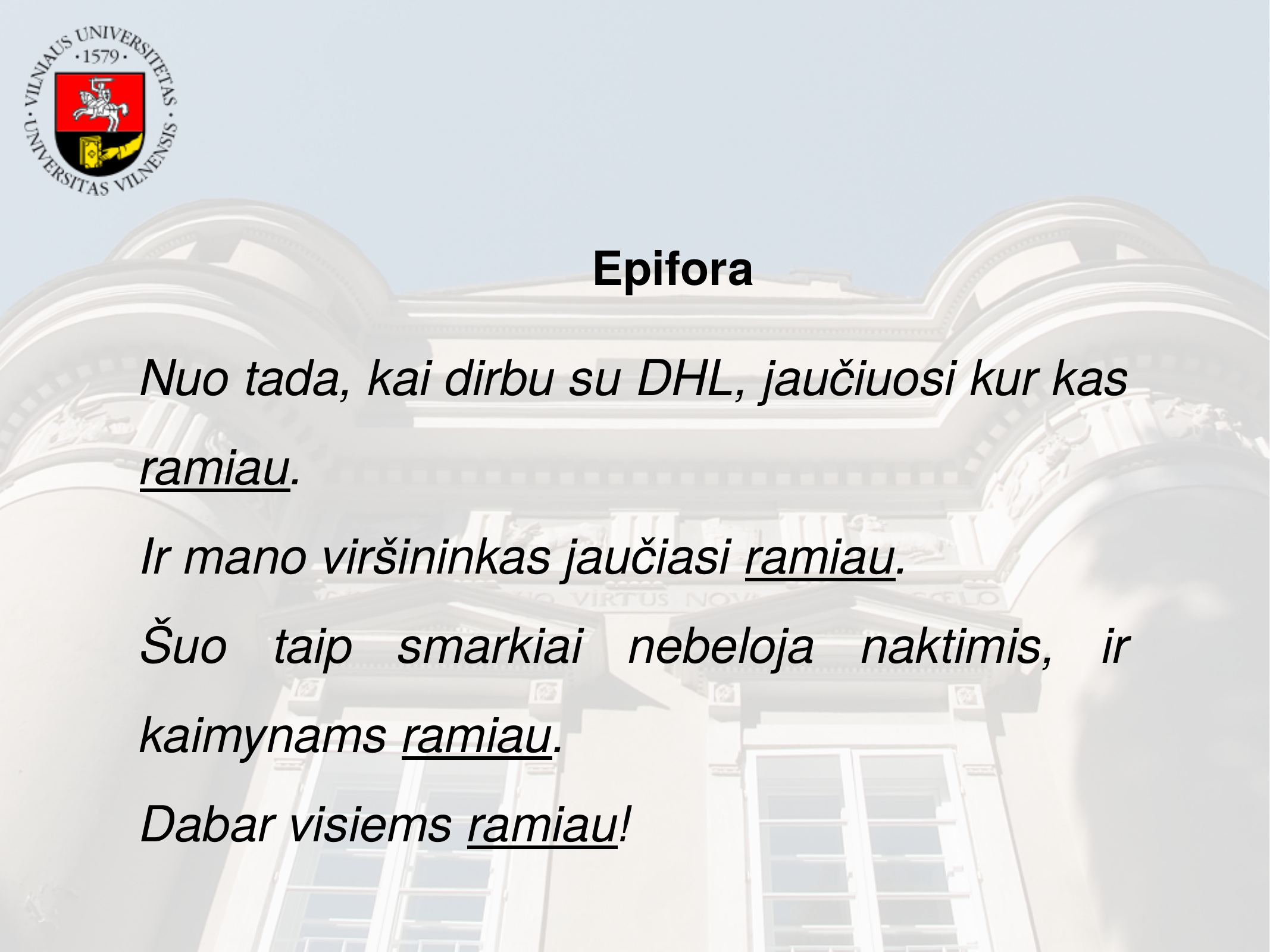

Epifora
Nuo tada, kai dirbu su DHL, jaučiuosi kur kas ramiau.
Ir mano viršininkas jaučiasi ramiau.
Šuo taip smarkiai nebeloja naktimis, ir kaimynams ramiau.
Dabar visiems ramiau!